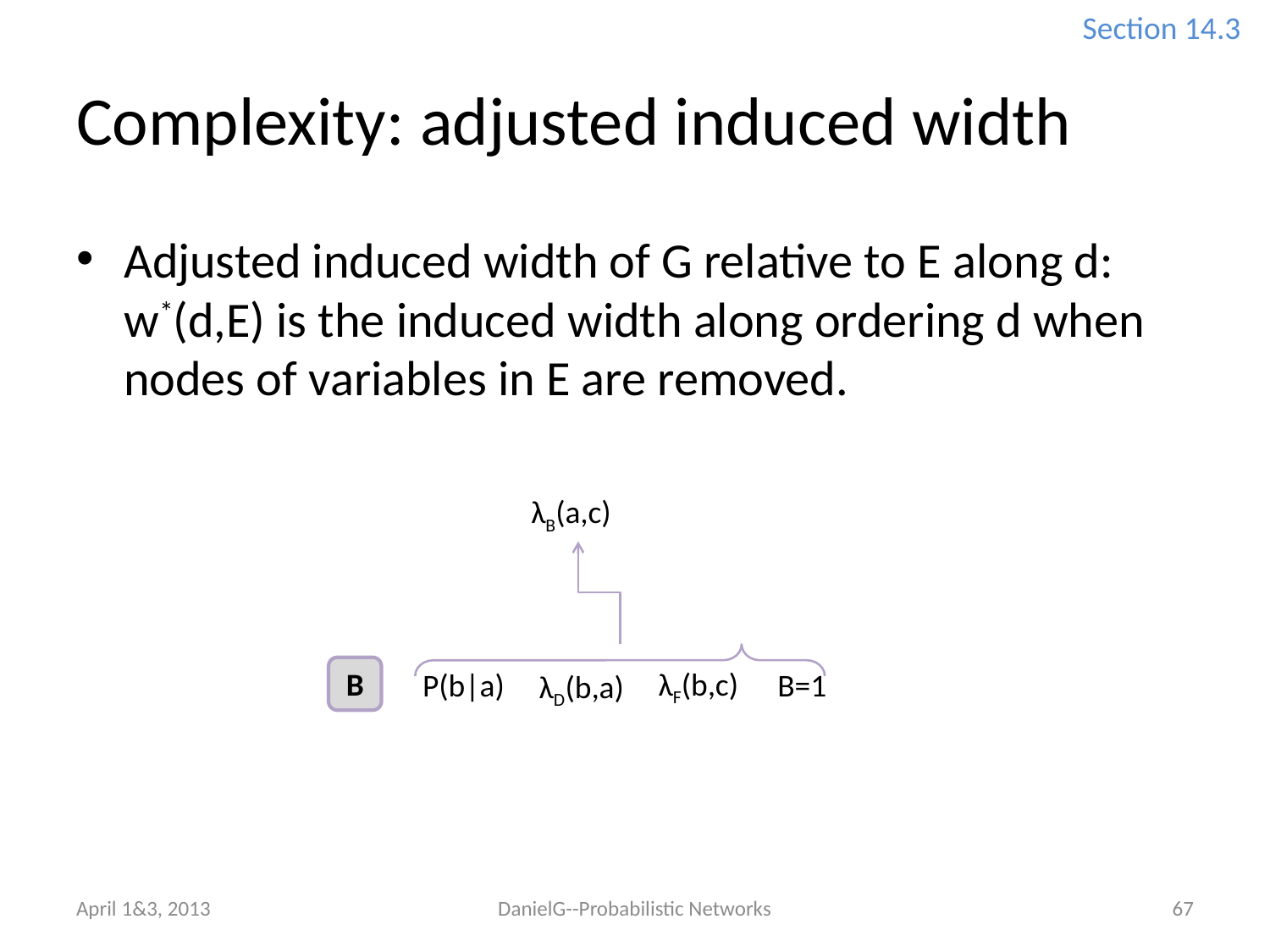

Section 14.3
# Complexity: adjusted induced width
Adjusted induced width of G relative to E along d: w*(d,E) is the induced width along ordering d when nodes of variables in E are removed.

λB(a,c)
B
λF(b,c)
P(b|a)
B=1
λD(b,a)
April 1&3, 2013
DanielG--Probabilistic Networks
67